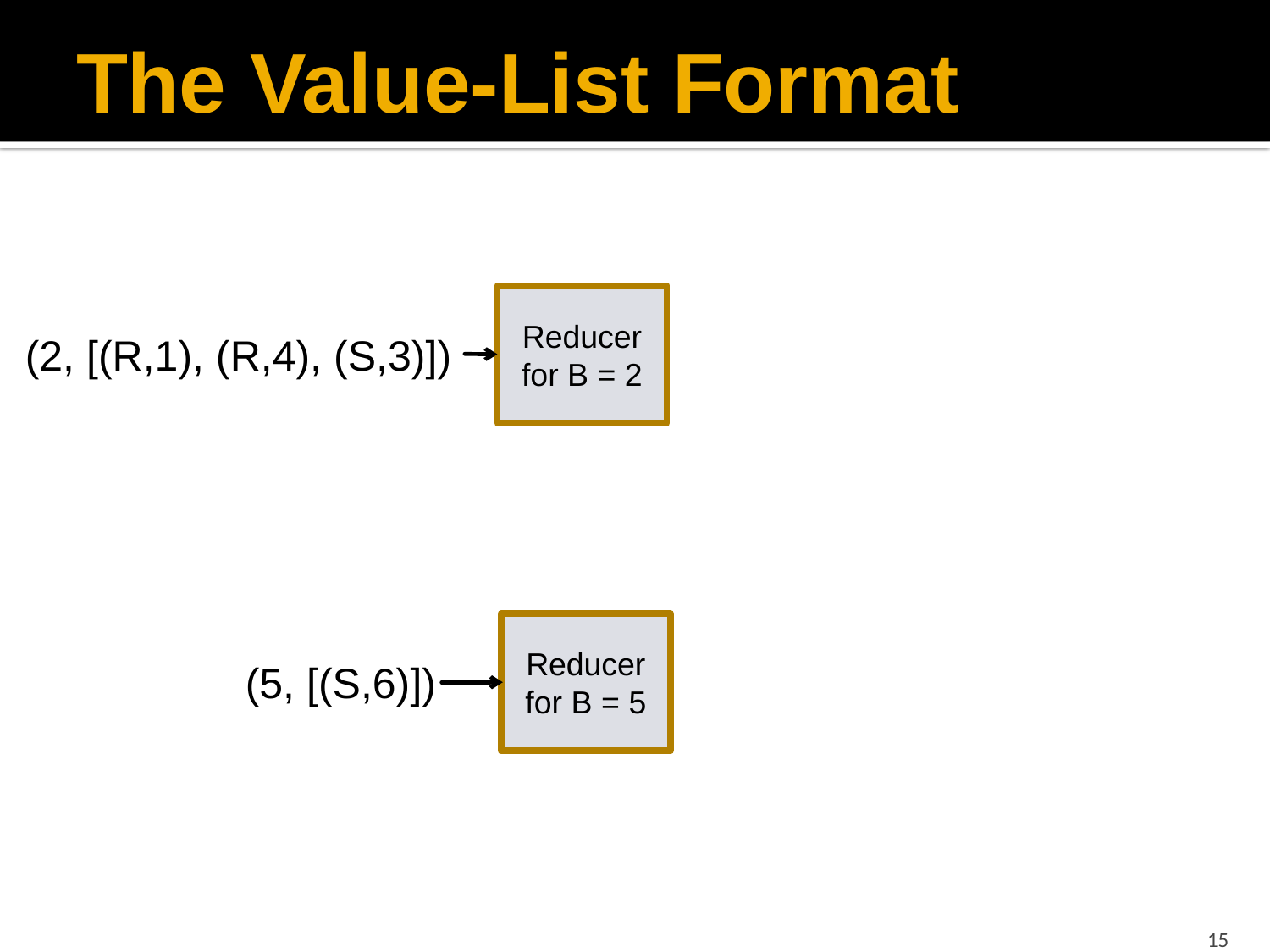

# The Value-List Format
Reducer
for B = 2
(2, [(R,1), (R,4), (S,3)])
Reducer
for B = 5
(5, [(S,6)])
15